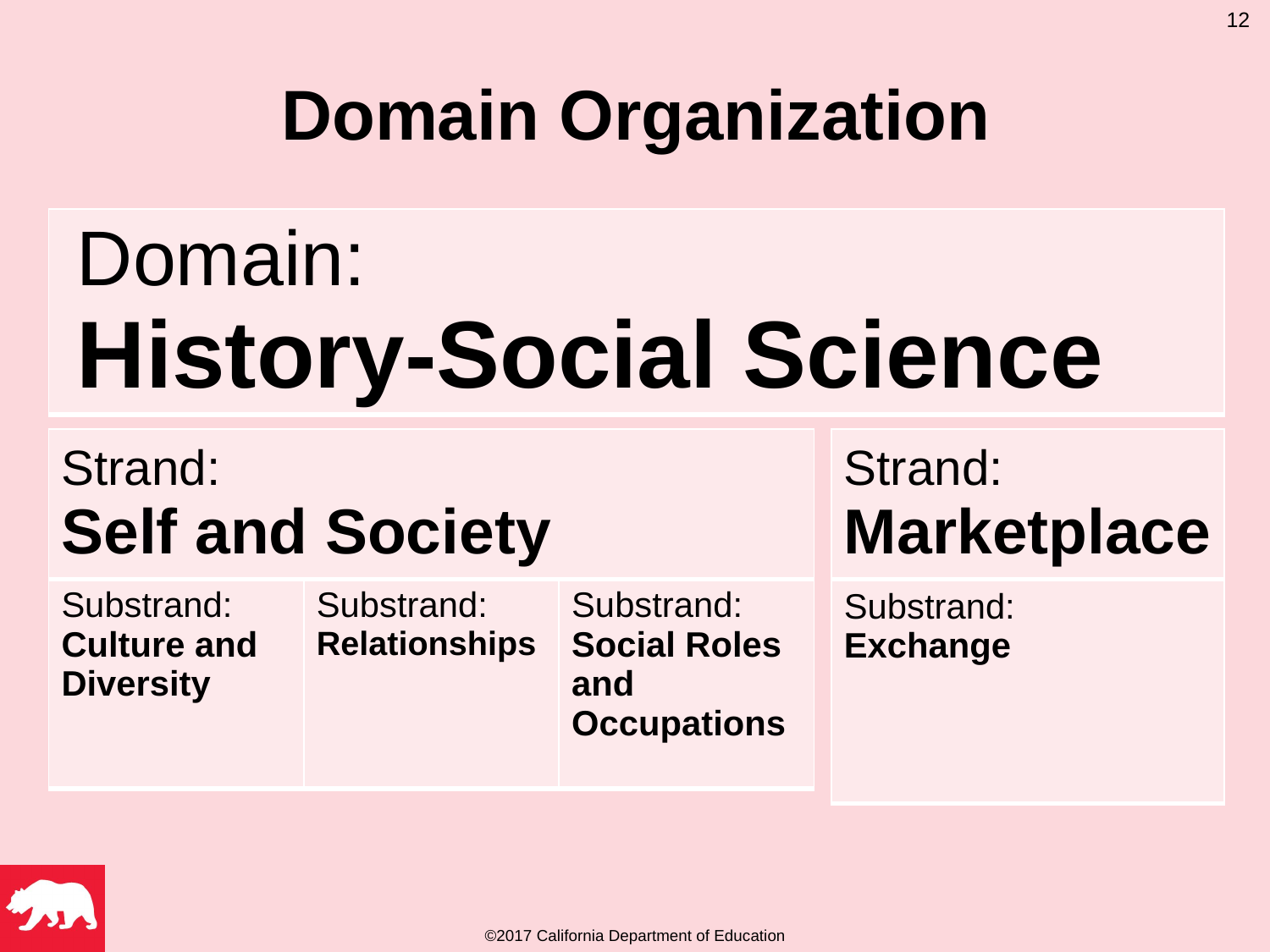

12
# Domain Organization
| Domain: History-Social Science |
| --- |
Domain: History-Social Science
Strand: Self and Society
Substrand: Culture and Diversity
Substrand: Relationships
Substrand: Social Roles and Occupations
Strand: Marketplace
Substrand: Exchange
| Strand: Self and Society |
| --- |
| Strand: Marketplace |
| --- |
| Substrand: Culture and Diversity | Substrand: Relationships | Substrand: Social Roles and Occupations |
| --- | --- | --- |
| Substrand: Exchange |
| --- |